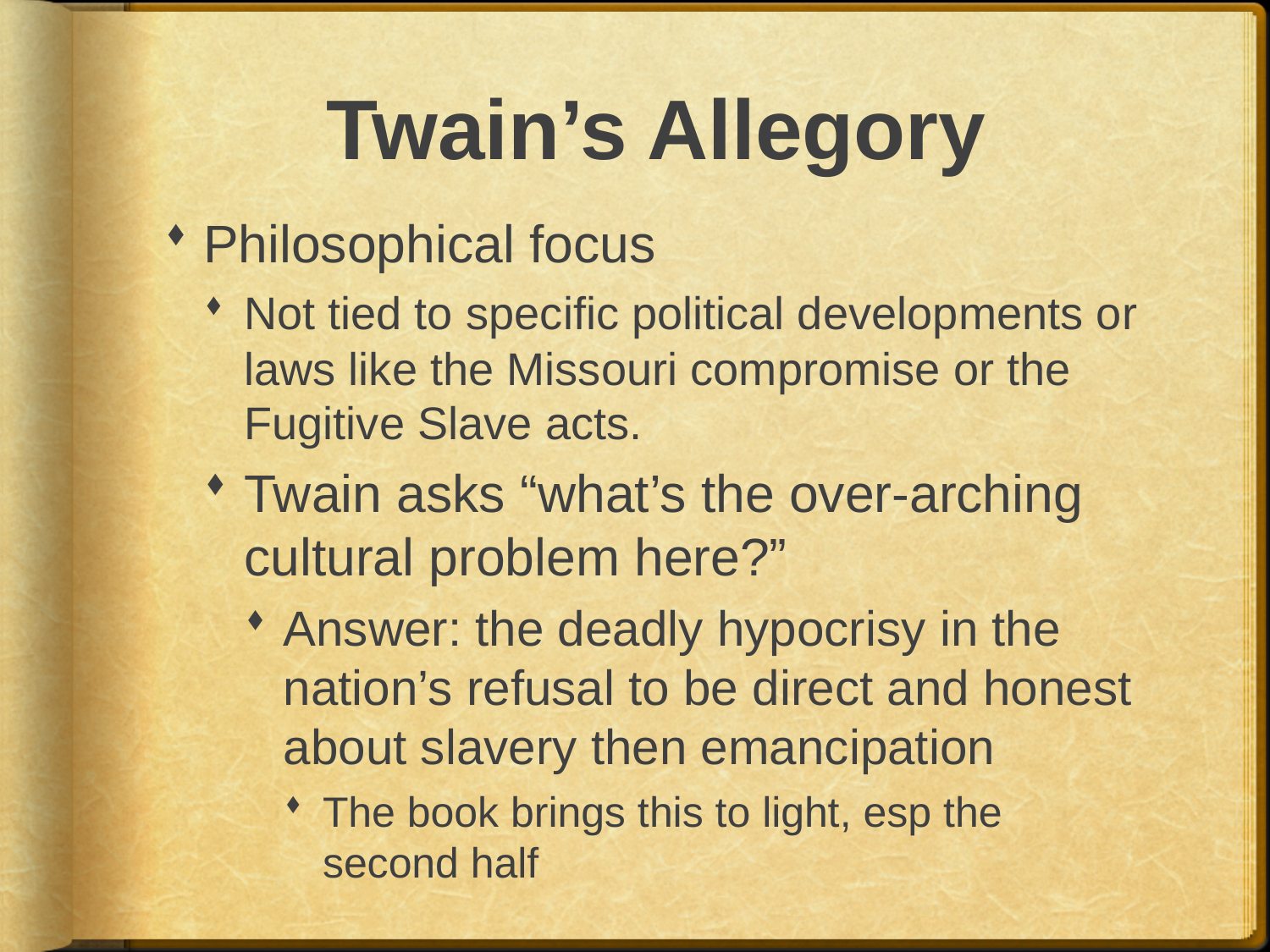

# Twain’s Allegory
Philosophical focus
Not tied to specific political developments or laws like the Missouri compromise or the Fugitive Slave acts.
Twain asks “what’s the over-arching cultural problem here?”
Answer: the deadly hypocrisy in the nation’s refusal to be direct and honest about slavery then emancipation
The book brings this to light, esp the second half